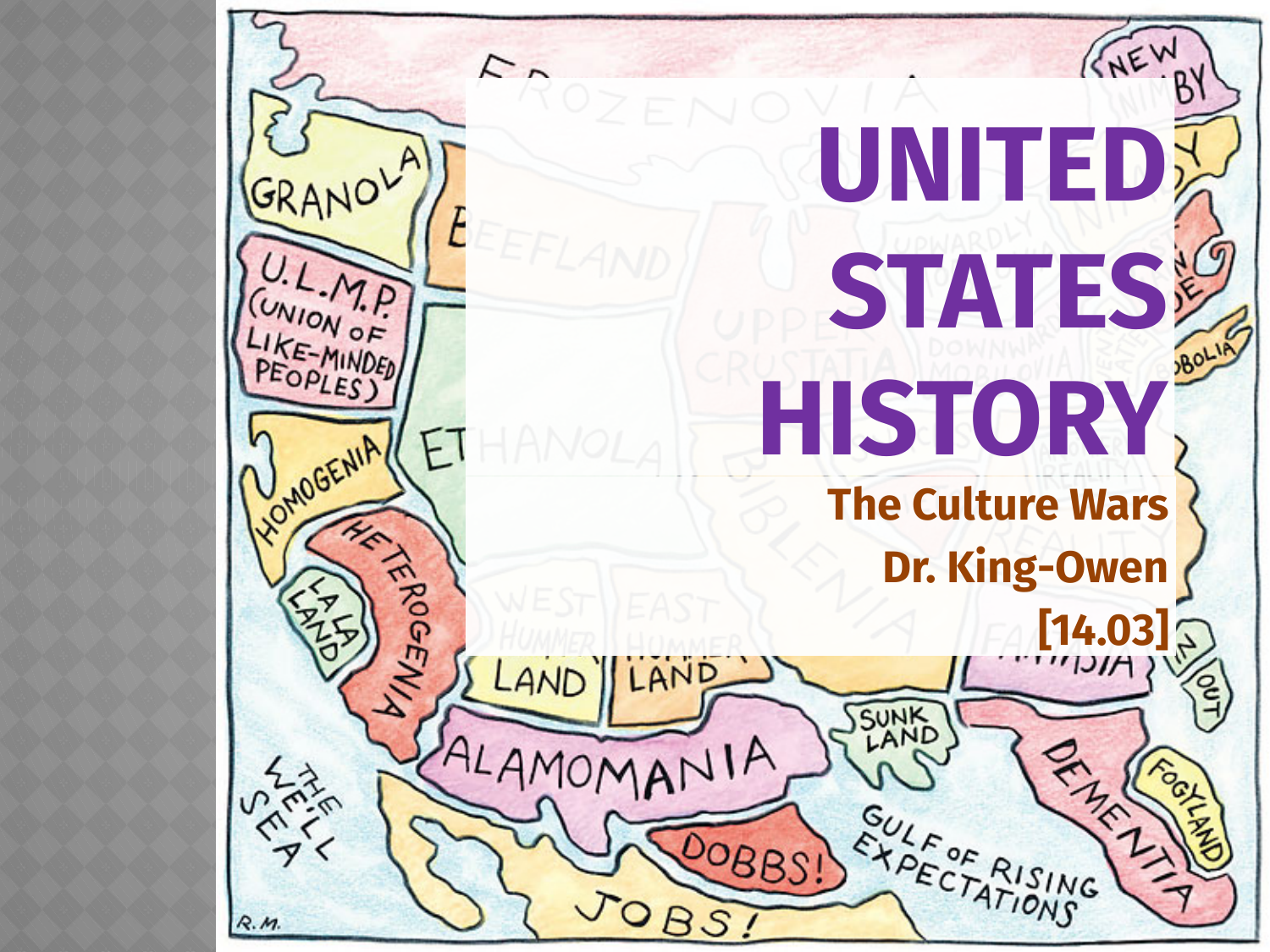

# United States history
The Culture Wars
Dr. King-Owen
[14.03]